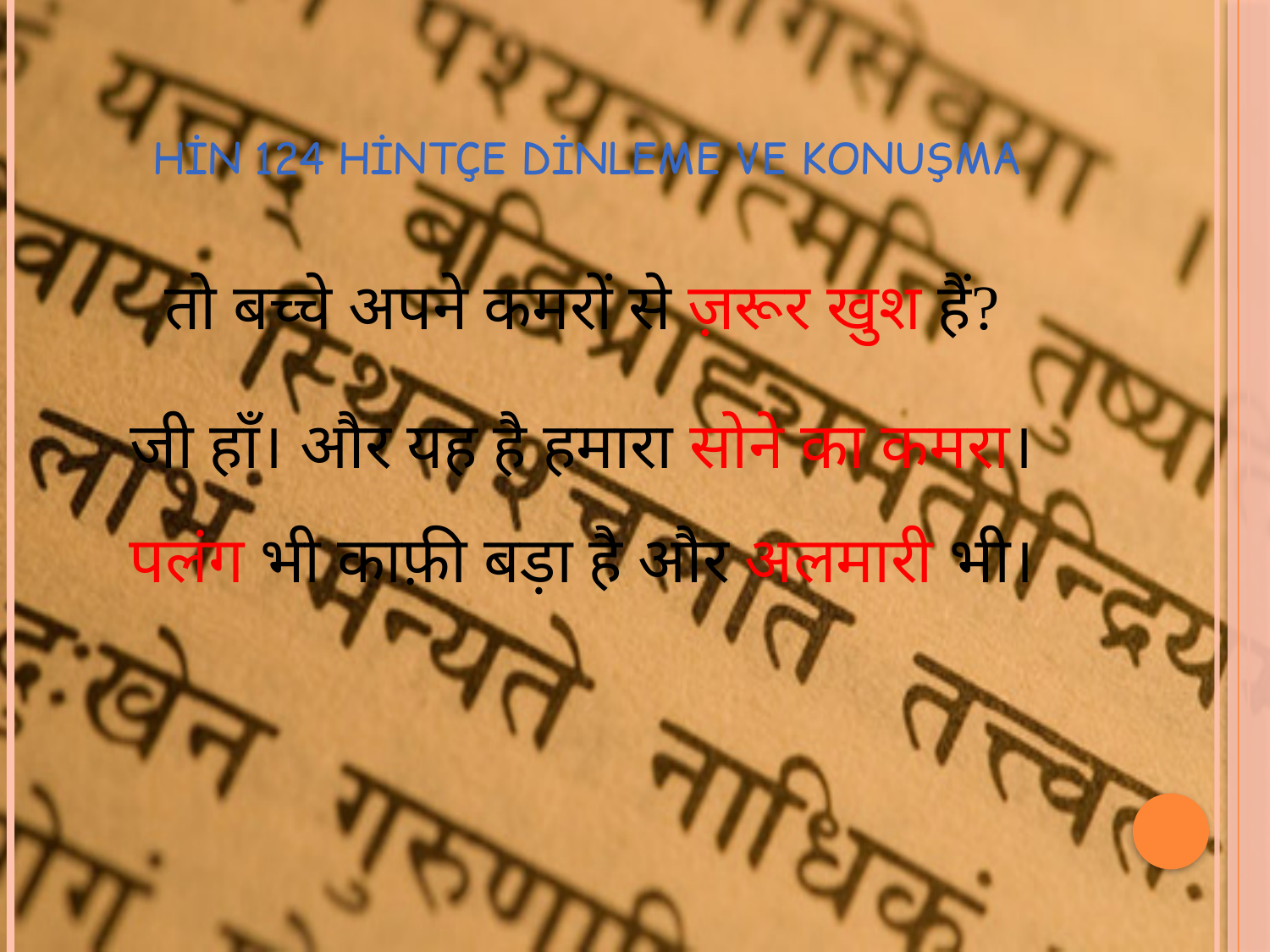

# HİN 124 HİNTÇE DİNLEME VE KONUŞMA
तो बच्चे अपने कमरों से ज़रूर खुश हैं?
जी हाँ। और यह है हमारा सोने का कमरा। पलंग भी काफ़ी बड़ा है और अलमारी भी।